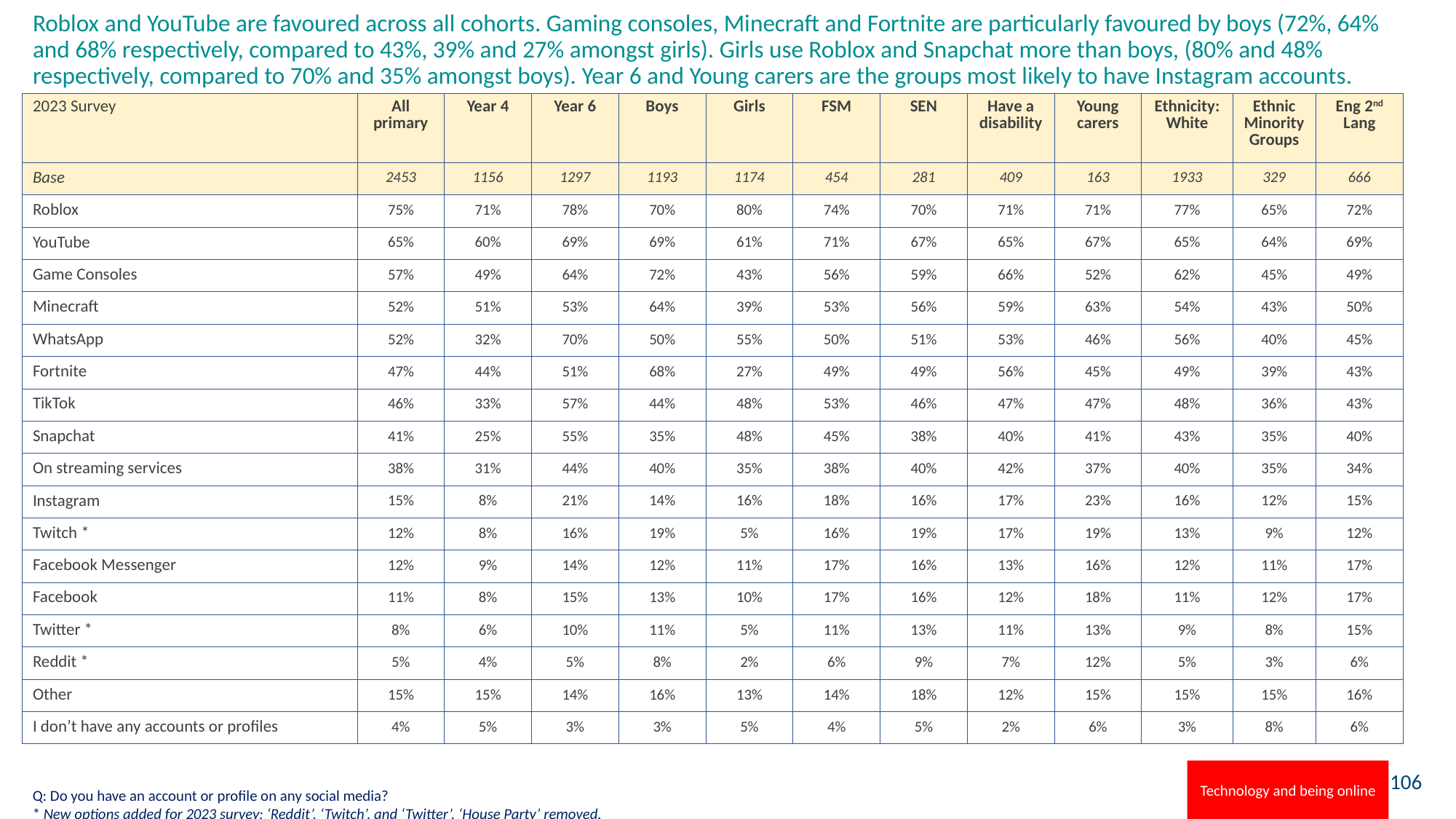

# Roblox and YouTube are favoured across all cohorts. Gaming consoles, Minecraft and Fortnite are particularly favoured by boys (72%, 64% and 68% respectively, compared to 43%, 39% and 27% amongst girls). Girls use Roblox and Snapchat more than boys, (80% and 48% respectively, compared to 70% and 35% amongst boys). Year 6 and Young carers are the groups most likely to have Instagram accounts.
| 2023 Survey | All primary | Year 4 | Year 6 | Boys | Girls | FSM | SEN | Have a disability | Young carers | Ethnicity: White | Ethnic Minority Groups | Eng 2nd Lang |
| --- | --- | --- | --- | --- | --- | --- | --- | --- | --- | --- | --- | --- |
| Base | 2453 | 1156 | 1297 | 1193 | 1174 | 454 | 281 | 409 | 163 | 1933 | 329 | 666 |
| Roblox | 75% | 71% | 78% | 70% | 80% | 74% | 70% | 71% | 71% | 77% | 65% | 72% |
| YouTube | 65% | 60% | 69% | 69% | 61% | 71% | 67% | 65% | 67% | 65% | 64% | 69% |
| Game Consoles | 57% | 49% | 64% | 72% | 43% | 56% | 59% | 66% | 52% | 62% | 45% | 49% |
| Minecraft | 52% | 51% | 53% | 64% | 39% | 53% | 56% | 59% | 63% | 54% | 43% | 50% |
| WhatsApp | 52% | 32% | 70% | 50% | 55% | 50% | 51% | 53% | 46% | 56% | 40% | 45% |
| Fortnite | 47% | 44% | 51% | 68% | 27% | 49% | 49% | 56% | 45% | 49% | 39% | 43% |
| TikTok | 46% | 33% | 57% | 44% | 48% | 53% | 46% | 47% | 47% | 48% | 36% | 43% |
| Snapchat | 41% | 25% | 55% | 35% | 48% | 45% | 38% | 40% | 41% | 43% | 35% | 40% |
| On streaming services | 38% | 31% | 44% | 40% | 35% | 38% | 40% | 42% | 37% | 40% | 35% | 34% |
| Instagram | 15% | 8% | 21% | 14% | 16% | 18% | 16% | 17% | 23% | 16% | 12% | 15% |
| Twitch \* | 12% | 8% | 16% | 19% | 5% | 16% | 19% | 17% | 19% | 13% | 9% | 12% |
| Facebook Messenger | 12% | 9% | 14% | 12% | 11% | 17% | 16% | 13% | 16% | 12% | 11% | 17% |
| Facebook | 11% | 8% | 15% | 13% | 10% | 17% | 16% | 12% | 18% | 11% | 12% | 17% |
| Twitter \* | 8% | 6% | 10% | 11% | 5% | 11% | 13% | 11% | 13% | 9% | 8% | 15% |
| Reddit \* | 5% | 4% | 5% | 8% | 2% | 6% | 9% | 7% | 12% | 5% | 3% | 6% |
| Other | 15% | 15% | 14% | 16% | 13% | 14% | 18% | 12% | 15% | 15% | 15% | 16% |
| I don’t have any accounts or profiles | 4% | 5% | 3% | 3% | 5% | 4% | 5% | 2% | 6% | 3% | 8% | 6% |
Technology and being online
Q: Do you have an account or profile on any social media?
* New options added for 2023 survey: ‘Reddit’, ‘Twitch’, and ‘Twitter’, ‘House Party’ removed.